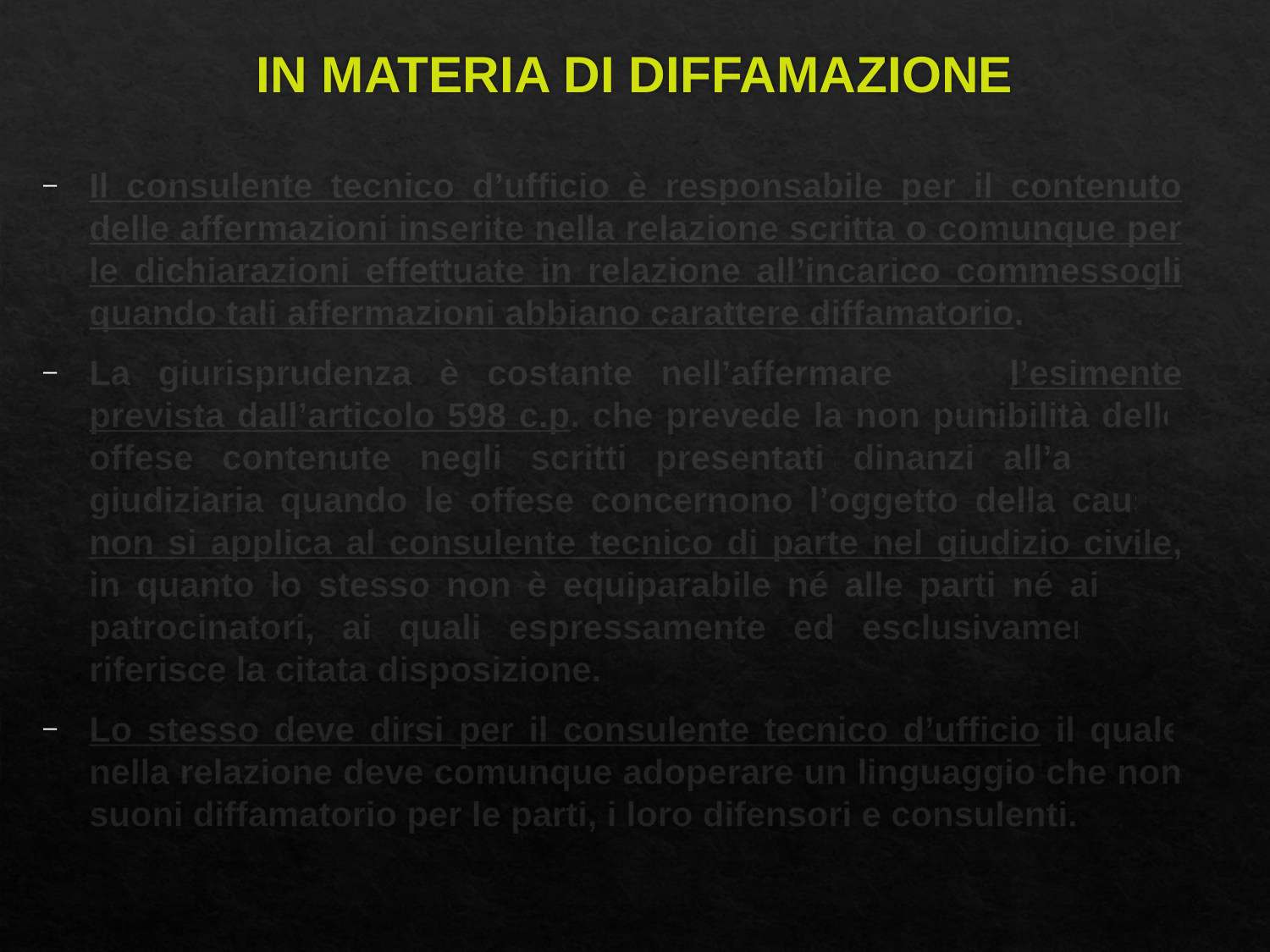

# IN MATERIA DI DIFFAMAZIONE
Il consulente tecnico d’ufficio è responsabile per il contenuto delle affermazioni inserite nella relazione scritta o comunque per le dichiarazioni effettuate in relazione all’incarico commessogli quando tali affermazioni abbiano carattere diffamatorio.
La giurisprudenza è costante nell’affermare che l’esimente prevista dall’articolo 598 c.p. che prevede la non punibilità delle offese contenute negli scritti presentati dinanzi all’autorità giudiziaria quando le offese concernono l’oggetto della causa, non si applica al consulente tecnico di parte nel giudizio civile, in quanto lo stesso non è equiparabile né alle parti né ai loro patrocinatori, ai quali espressamente ed esclusivamente si riferisce la citata disposizione.
Lo stesso deve dirsi per il consulente tecnico d’ufficio il quale nella relazione deve comunque adoperare un linguaggio che non suoni diffamatorio per le parti, i loro difensori e consulenti.